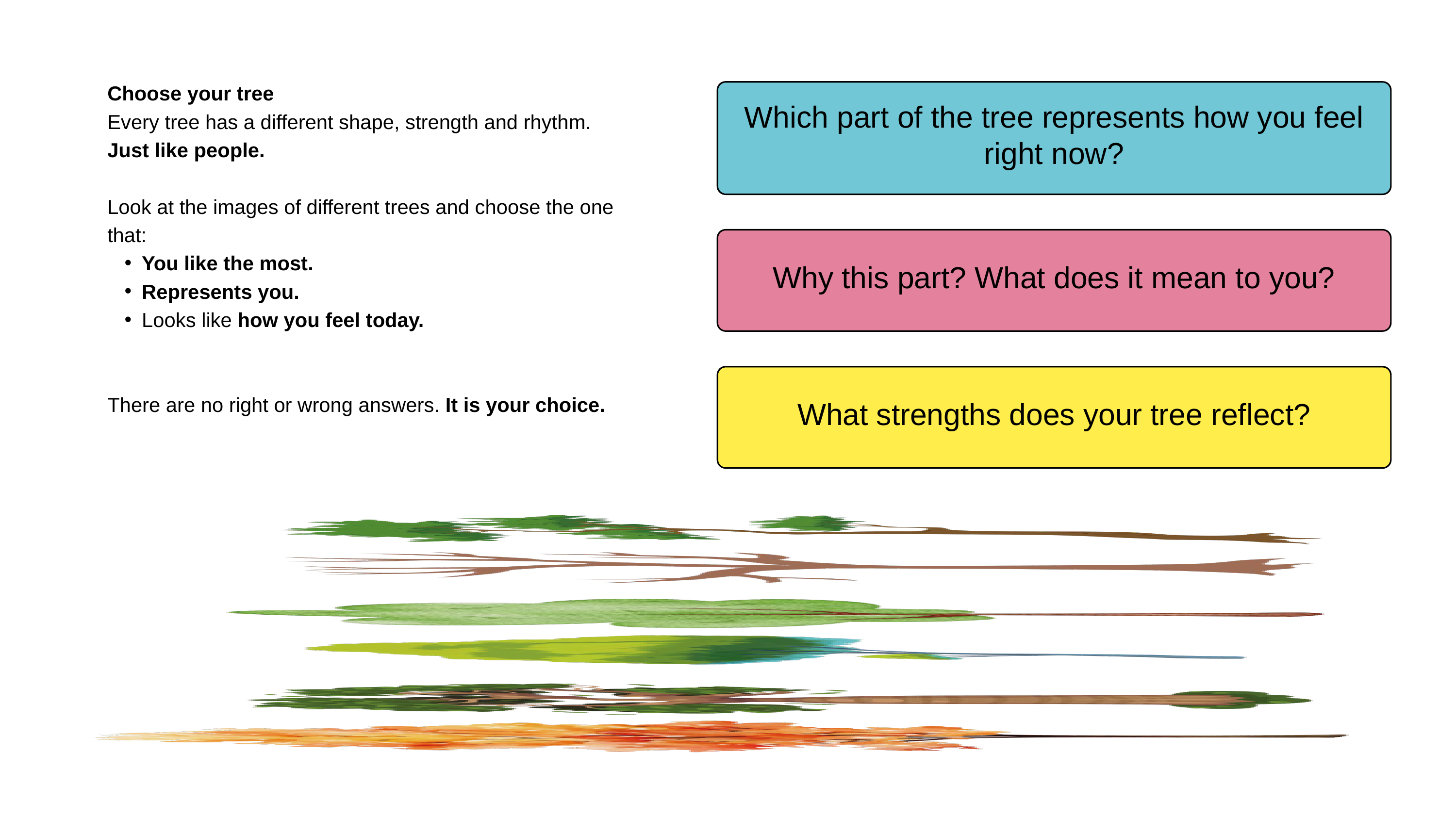

Choose your tree
Every tree has a different shape, strength and rhythm.
Just like people.

Look at the images of different trees and choose the one that:
You like the most.
Represents you.
Looks like how you feel today.

There are no right or wrong answers. It is your choice.

Which part of the tree represents how you feel right now?

Why this part? What does it mean to you?

What strengths does your tree reflect?